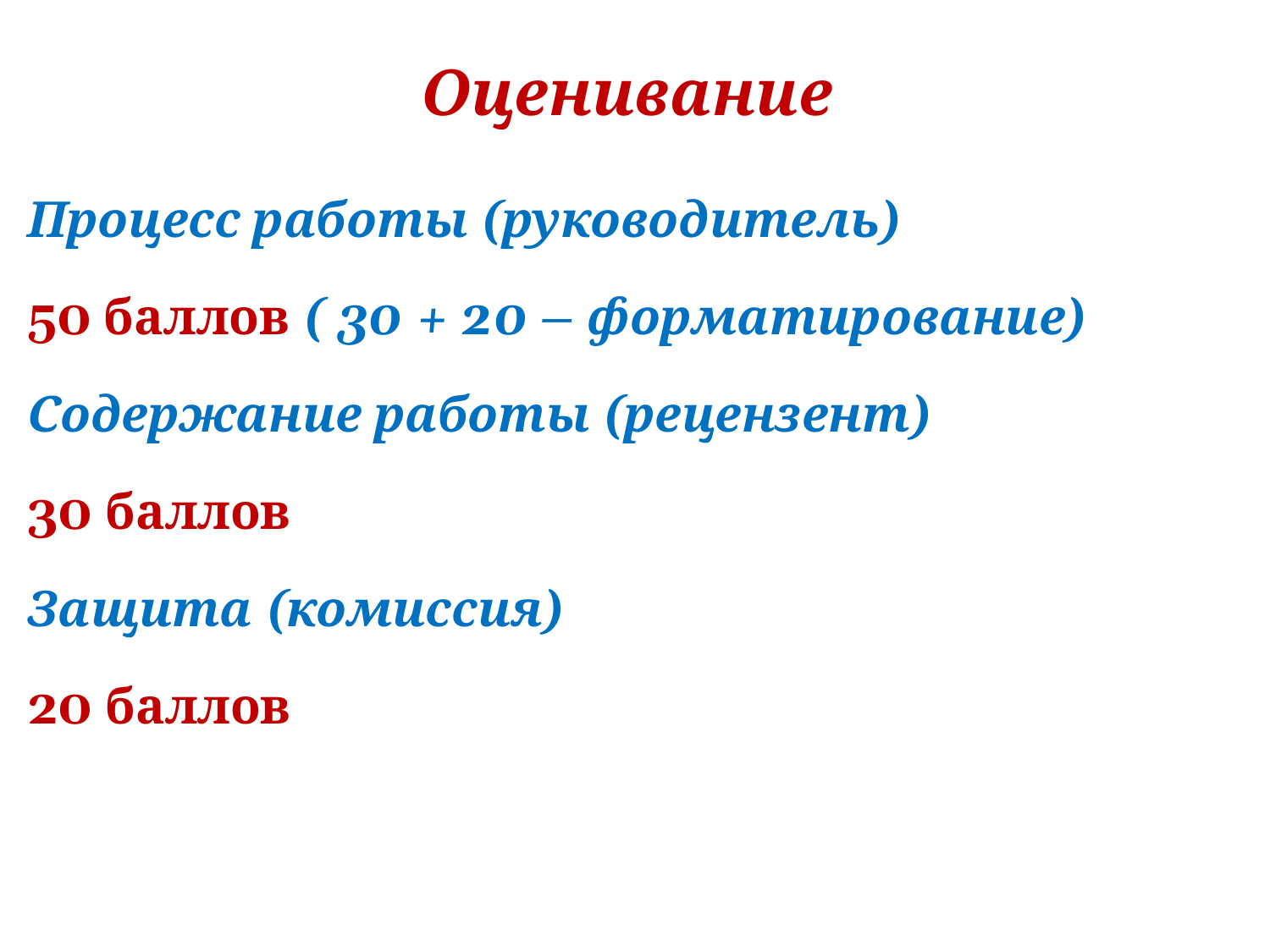

Оценивание

Процесс работы (руководитель)

50 баллов ( 30 + 20 – форматирование)

Содержание работы (рецензент)

30 баллов

Защита (комиссия)

20 баллов